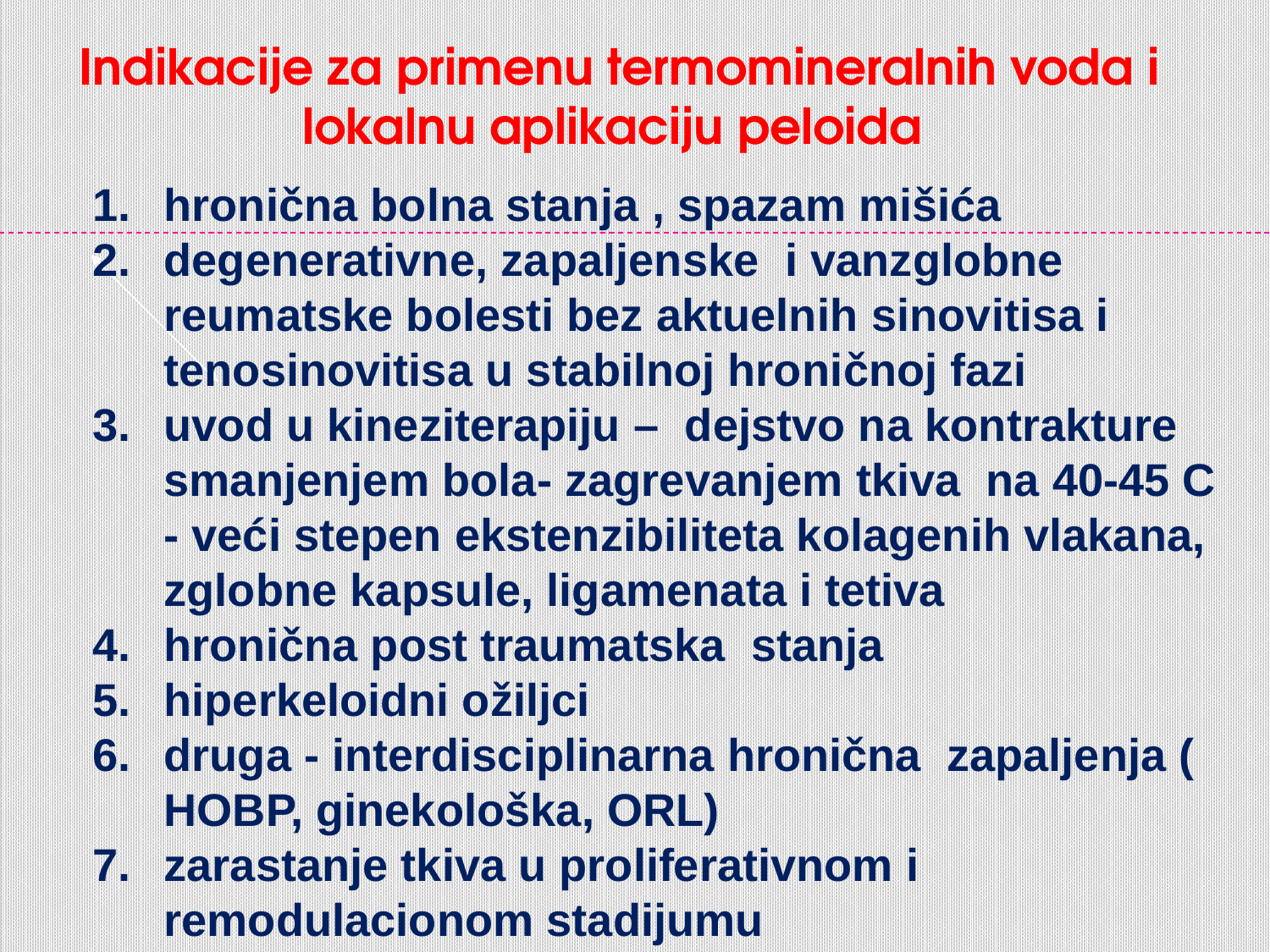

# Indikacije za primenu termomineralnih voda i lokalnu aplikaciju peloida
hronična bolna stanja , spazam mišića
degenerativne, zapaljenske  i vanzglobne reumatske bolesti bez aktuelnih sinovitisa i tenosinovitisa u stabilnoj hroničnoj fazi
uvod u kineziterapiju –  dejstvo na kontrakture smanjenjem bola- zagrevanjem tkiva  na 40-45 C - veći stepen ekstenzibiliteta kolagenih vlakana, zglobne kapsule, ligamenata i tetiva
hronična post traumatska  stanja
hiperkeloidni ožiljci
druga - interdisciplinarna hronična  zapaljenja (  HOBP, ginekološka, ORL)
zarastanje tkiva u proliferativnom i remodulacionom stadijumu